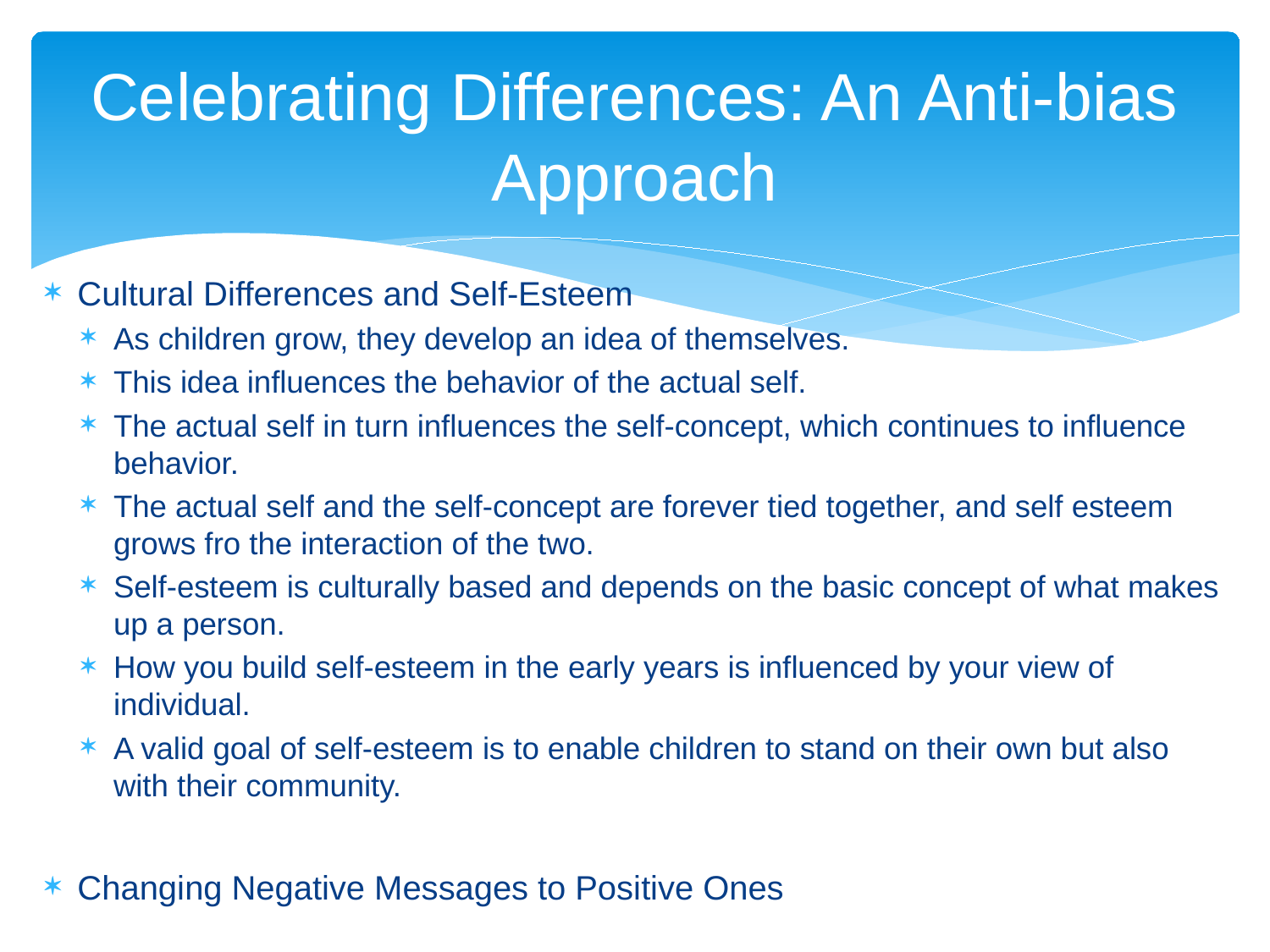

# Celebrating Differences: An Anti-bias Approach

Cultural Differences and Self-Esteem
As children grow, they develop an idea of themselves.
This idea influences the behavior of the actual self.
The actual self in turn influences the self-concept, which continues to influence behavior.
The actual self and the self-concept are forever tied together, and self esteem grows fro the interaction of the two.
Self-esteem is culturally based and depends on the basic concept of what makes up a person.
How you build self-esteem in the early years is influenced by your view of individual.
A valid goal of self-esteem is to enable children to stand on their own but also with their community.

Changing Negative Messages to Positive Ones